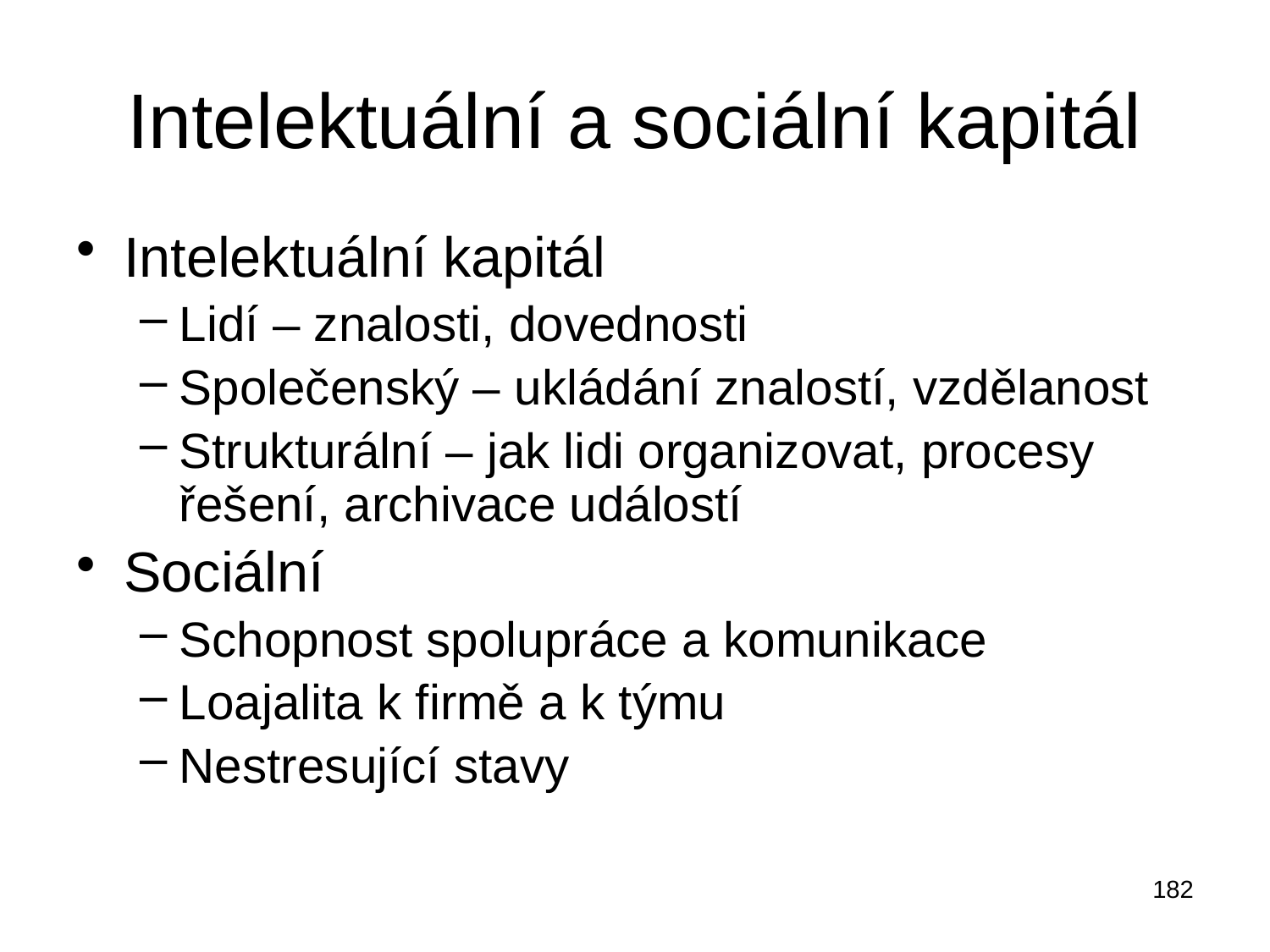

# Intelektuální a sociální kapitál
Intelektuální kapitál
Lidí – znalosti, dovednosti
Společenský – ukládání znalostí, vzdělanost
Strukturální – jak lidi organizovat, procesy řešení, archivace událostí
Sociální
Schopnost spolupráce a komunikace
Loajalita k firmě a k týmu
Nestresující stavy
182